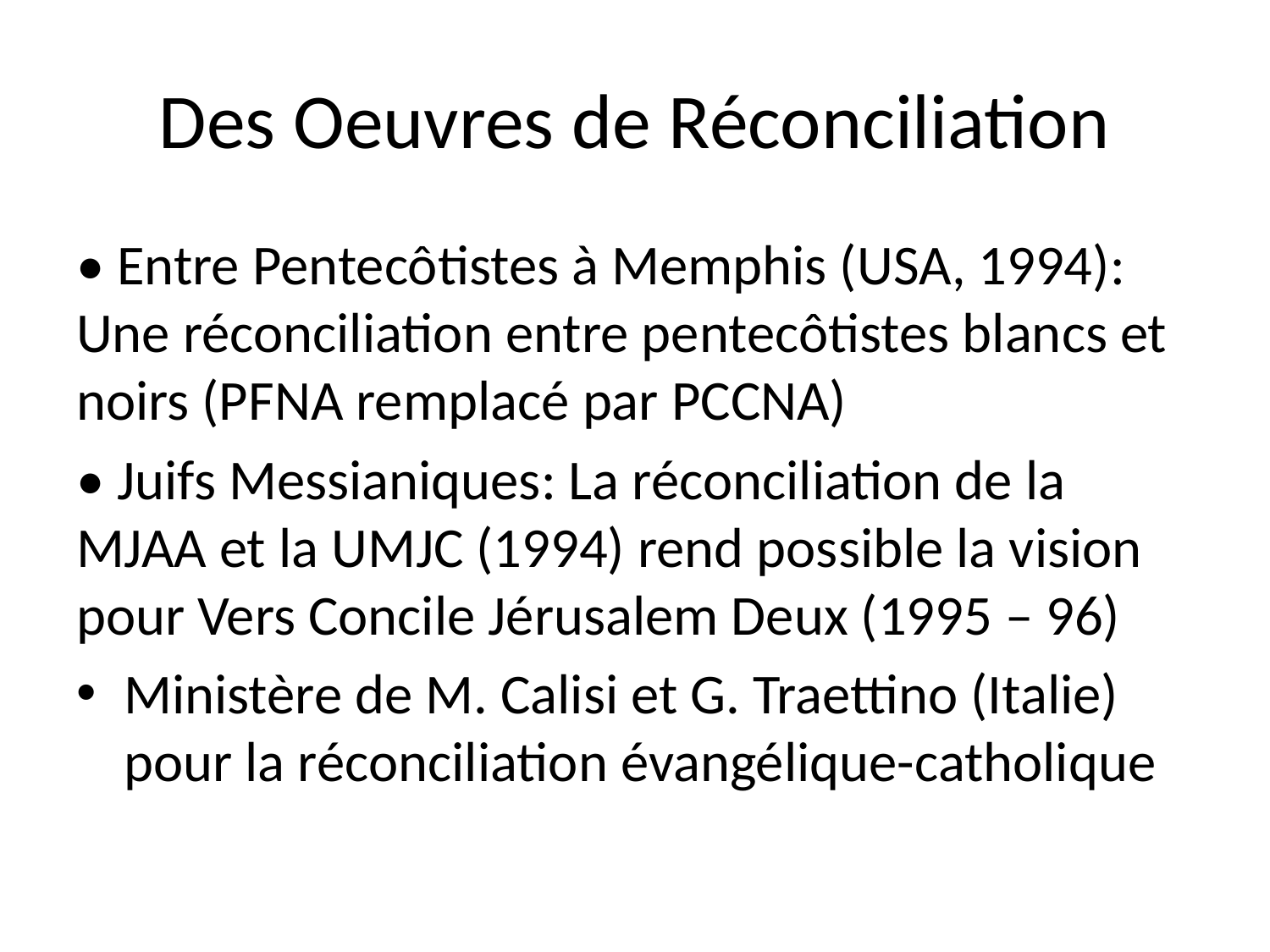

# Des Oeuvres de Réconciliation
• Entre Pentecôtistes à Memphis (USA, 1994): Une réconciliation entre pentecôtistes blancs et noirs (PFNA remplacé par PCCNA)
• Juifs Messianiques: La réconciliation de la MJAA et la UMJC (1994) rend possible la vision pour Vers Concile Jérusalem Deux (1995 – 96)
Ministère de M. Calisi et G. Traettino (Italie) pour la réconciliation évangélique-catholique